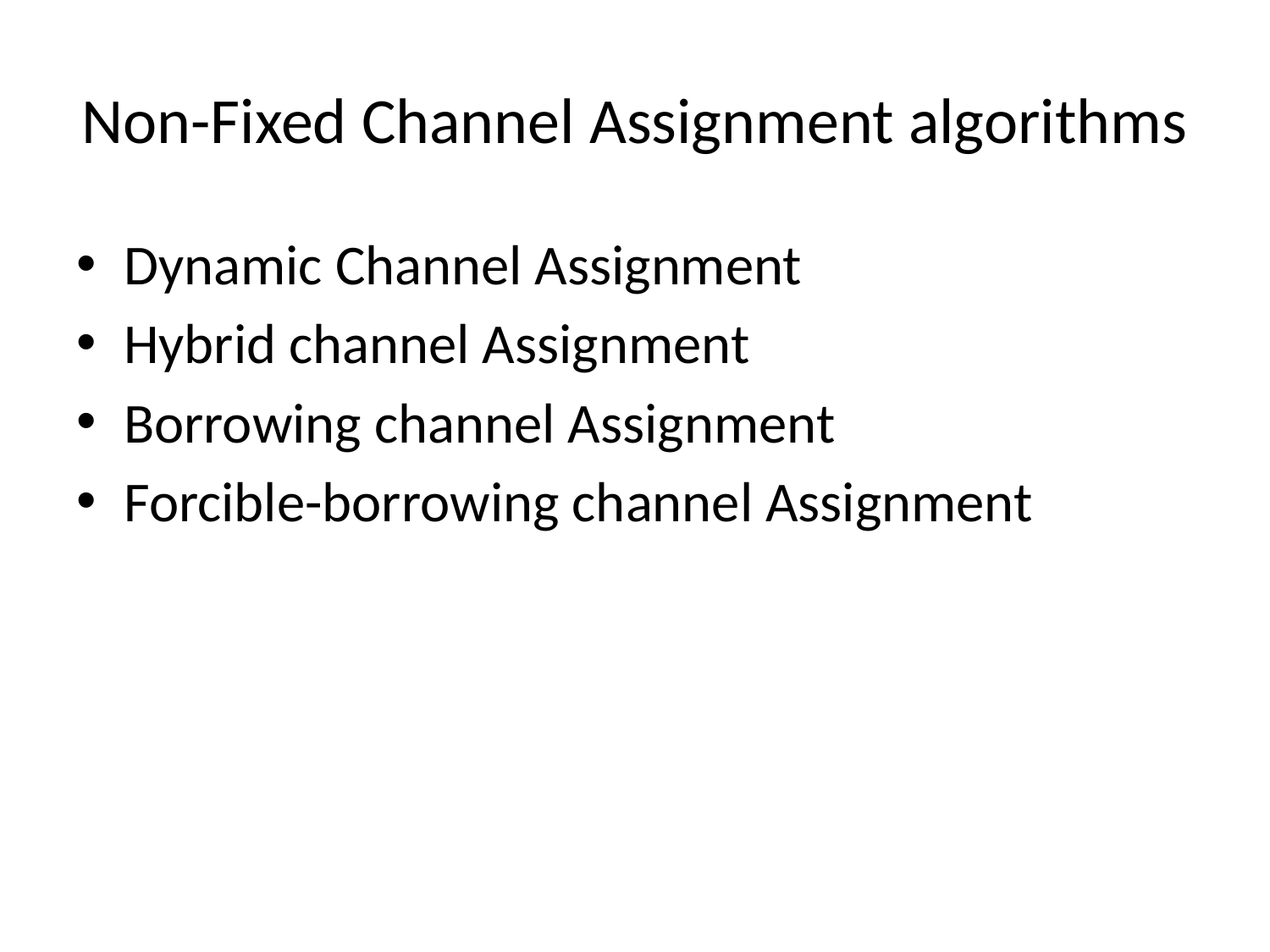

# Non-Fixed Channel Assignment algorithms
Dynamic Channel Assignment
Hybrid channel Assignment
Borrowing channel Assignment
Forcible-borrowing channel Assignment